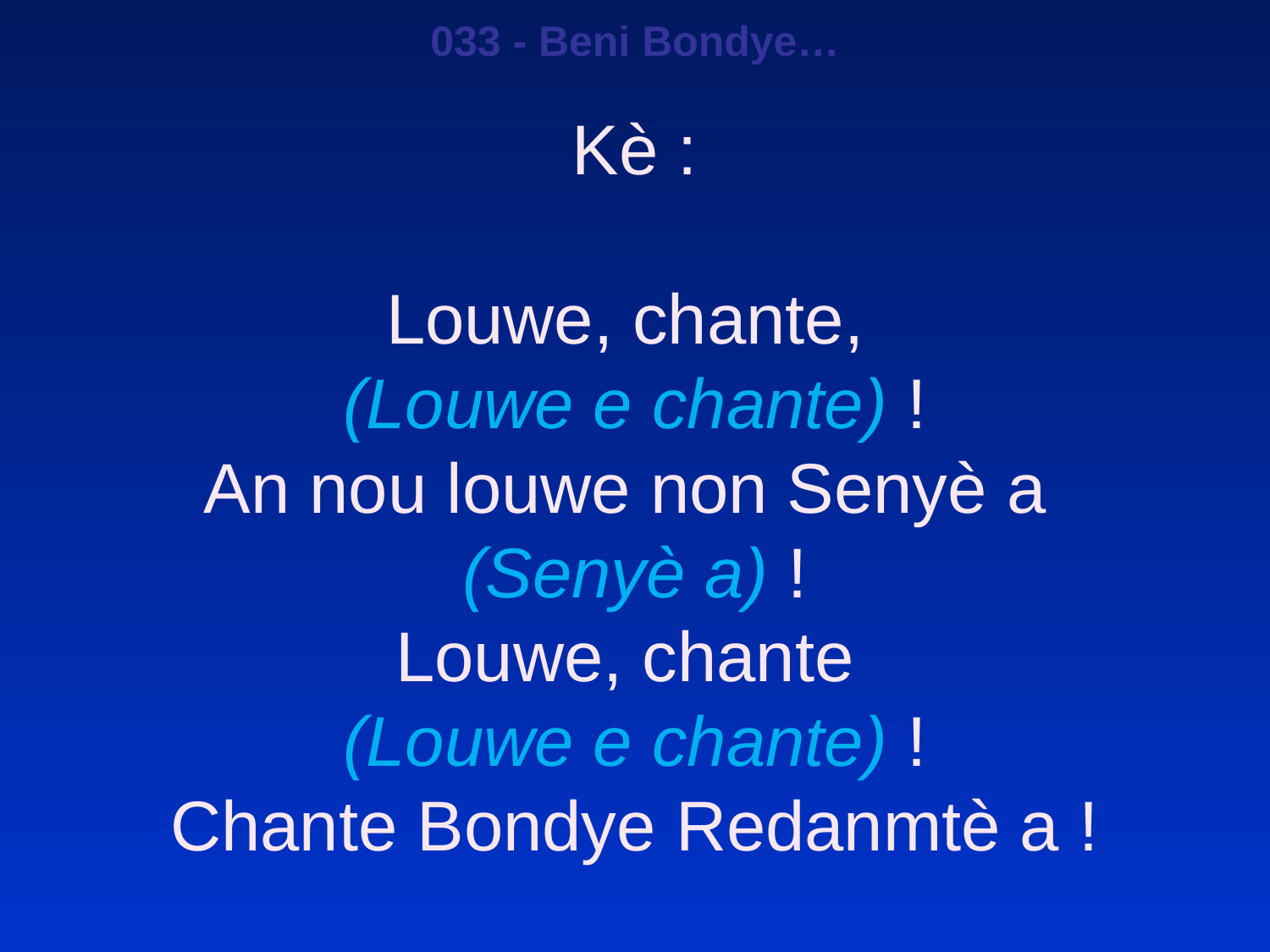

033 - Beni Bondye…
Kè :

Louwe, chante,
(Louwe e chante) !
An nou louwe non Senyè a
(Senyè a) !
Louwe, chante
(Louwe e chante) !
Chante Bondye Redanmtè a !